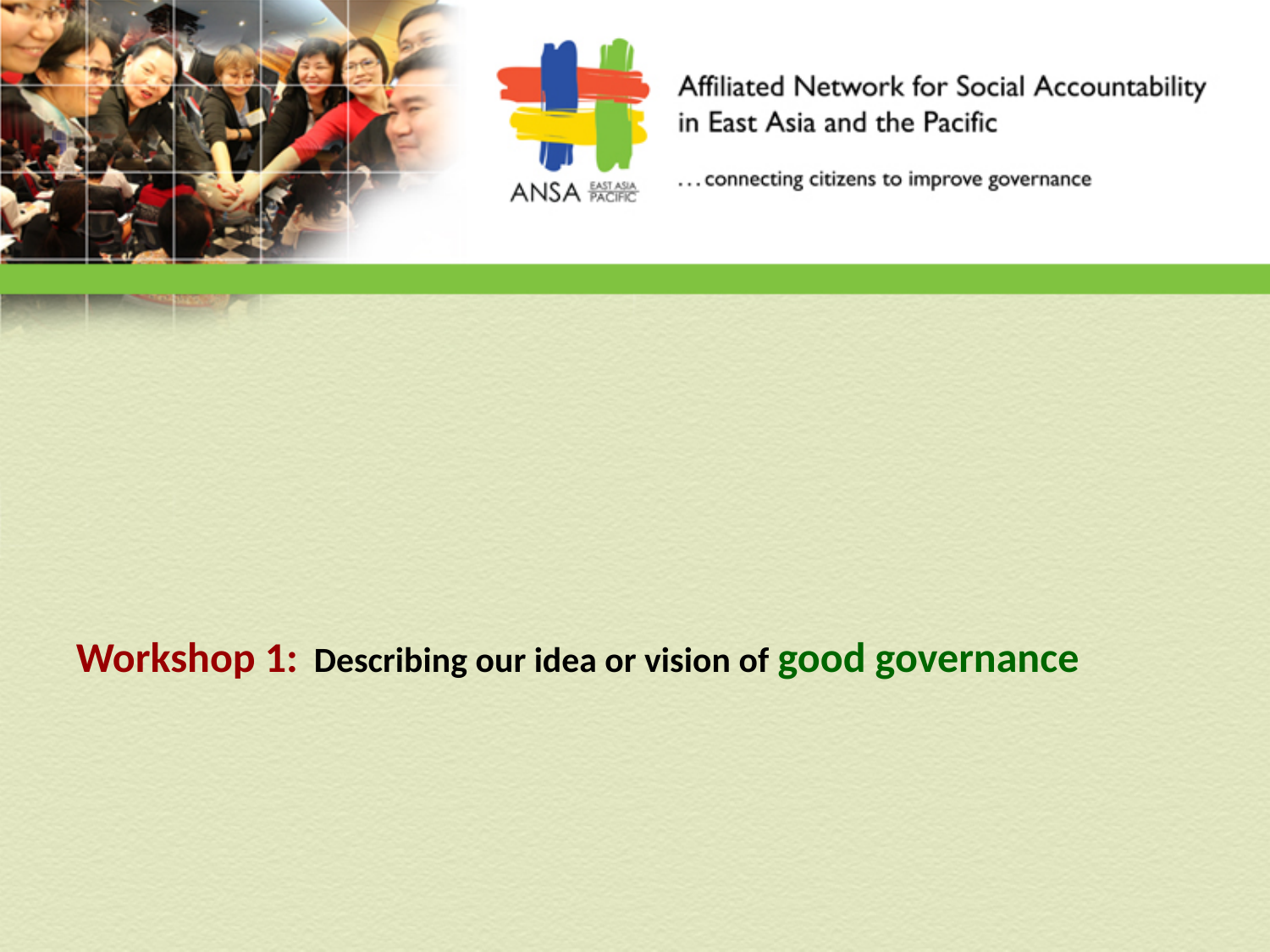

Workshop 1:  Describing our idea or vision of good governance